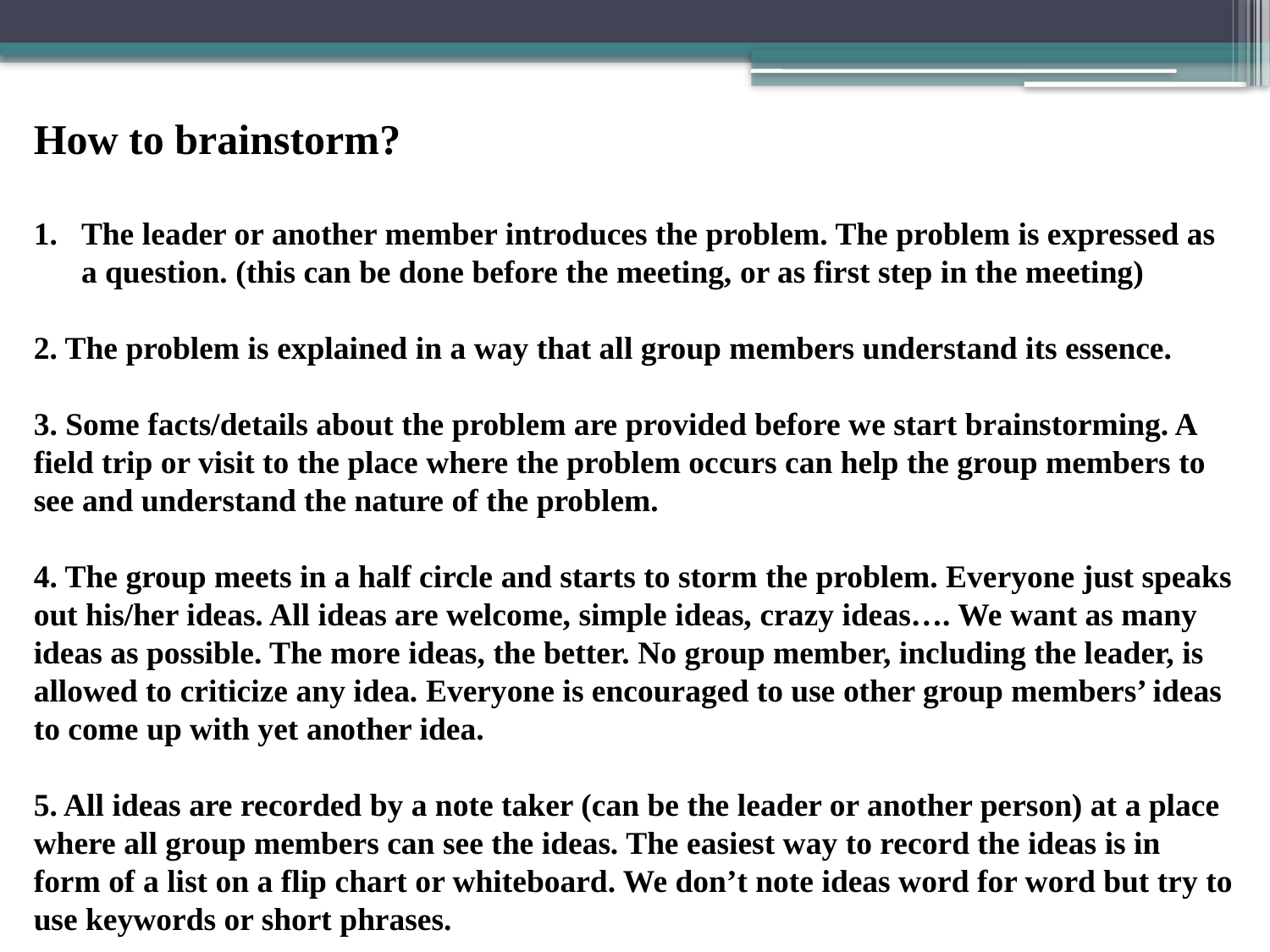

How to brainstorm?

The leader or another member introduces the problem. The problem is expressed as a question. (this can be done before the meeting, or as first step in the meeting)

2. The problem is explained in a way that all group members understand its essence.

3. Some facts/details about the problem are provided before we start brainstorming. A field trip or visit to the place where the problem occurs can help the group members to see and understand the nature of the problem.

4. The group meets in a half circle and starts to storm the problem. Everyone just speaks out his/her ideas. All ideas are welcome, simple ideas, crazy ideas…. We want as many ideas as possible. The more ideas, the better. No group member, including the leader, is allowed to criticize any idea. Everyone is encouraged to use other group members’ ideas to come up with yet another idea.

5. All ideas are recorded by a note taker (can be the leader or another person) at a place where all group members can see the ideas. The easiest way to record the ideas is in form of a list on a flip chart or whiteboard. We don’t note ideas word for word but try to use keywords or short phrases.